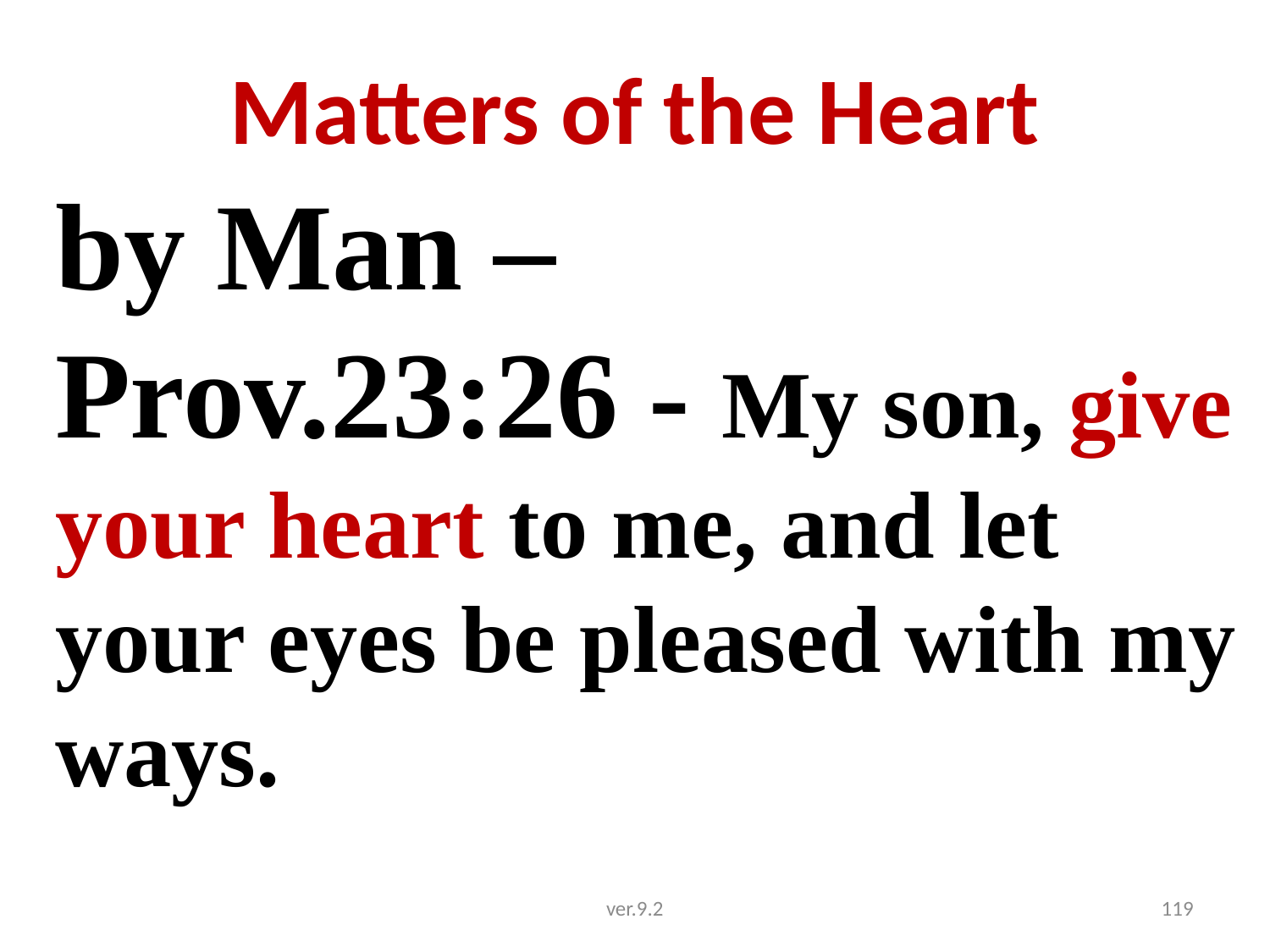

# Matters of the Heart
by Man –
Prov.23:26 - My son, give your heart to me, and let your eyes be pleased with my ways.
ver.9.2
119